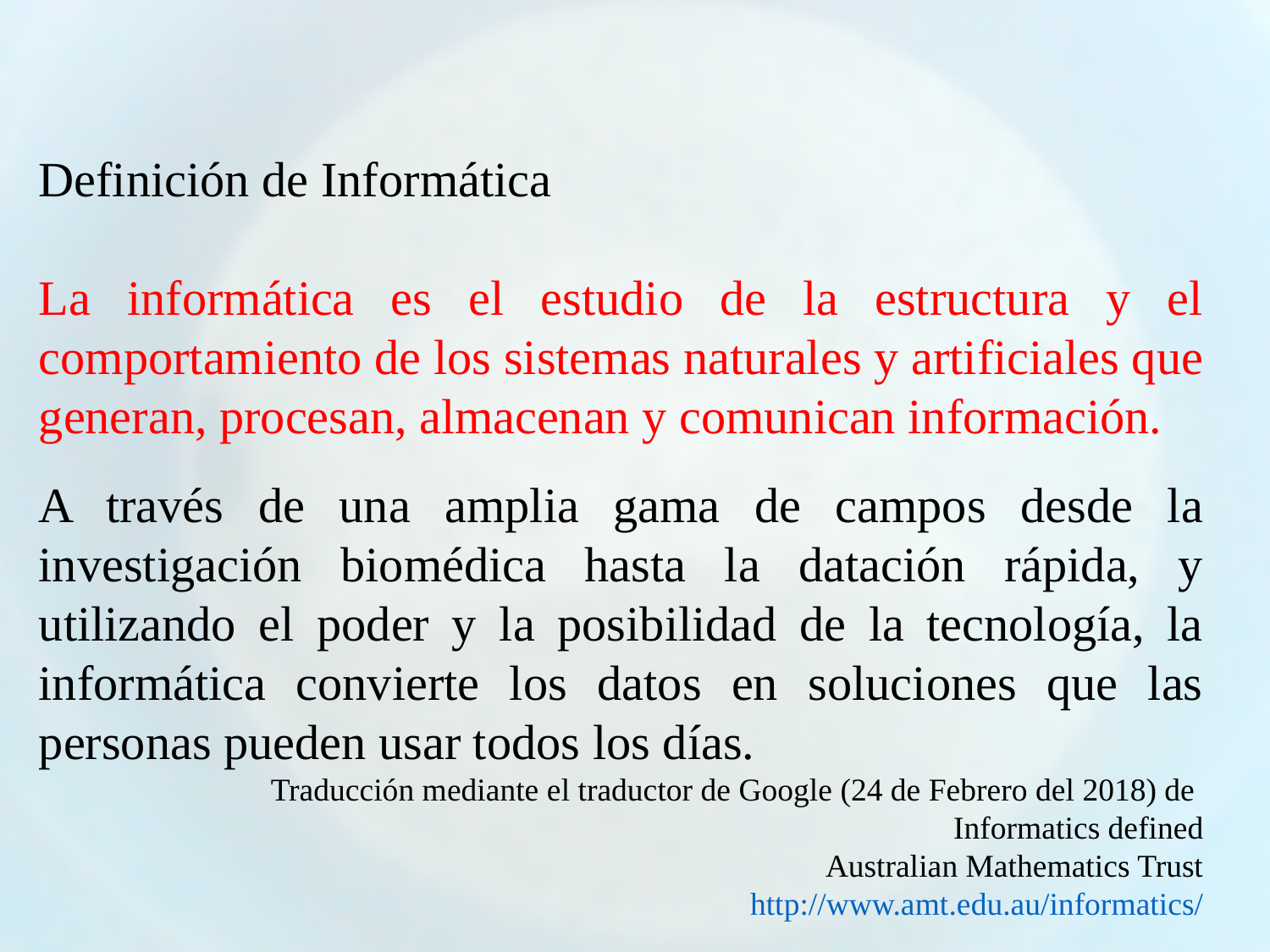

Definición de Informática

La informática es el estudio de la estructura y el comportamiento de los sistemas naturales y artificiales que generan, procesan, almacenan y comunican información.

A través de una amplia gama de campos desde la investigación biomédica hasta la datación rápida, y utilizando el poder y la posibilidad de la tecnología, la informática convierte los datos en soluciones que las personas pueden usar todos los días.
Traducción mediante el traductor de Google (24 de Febrero del 2018) de
Informatics defined
Australian Mathematics Trust
http://www.amt.edu.au/informatics/